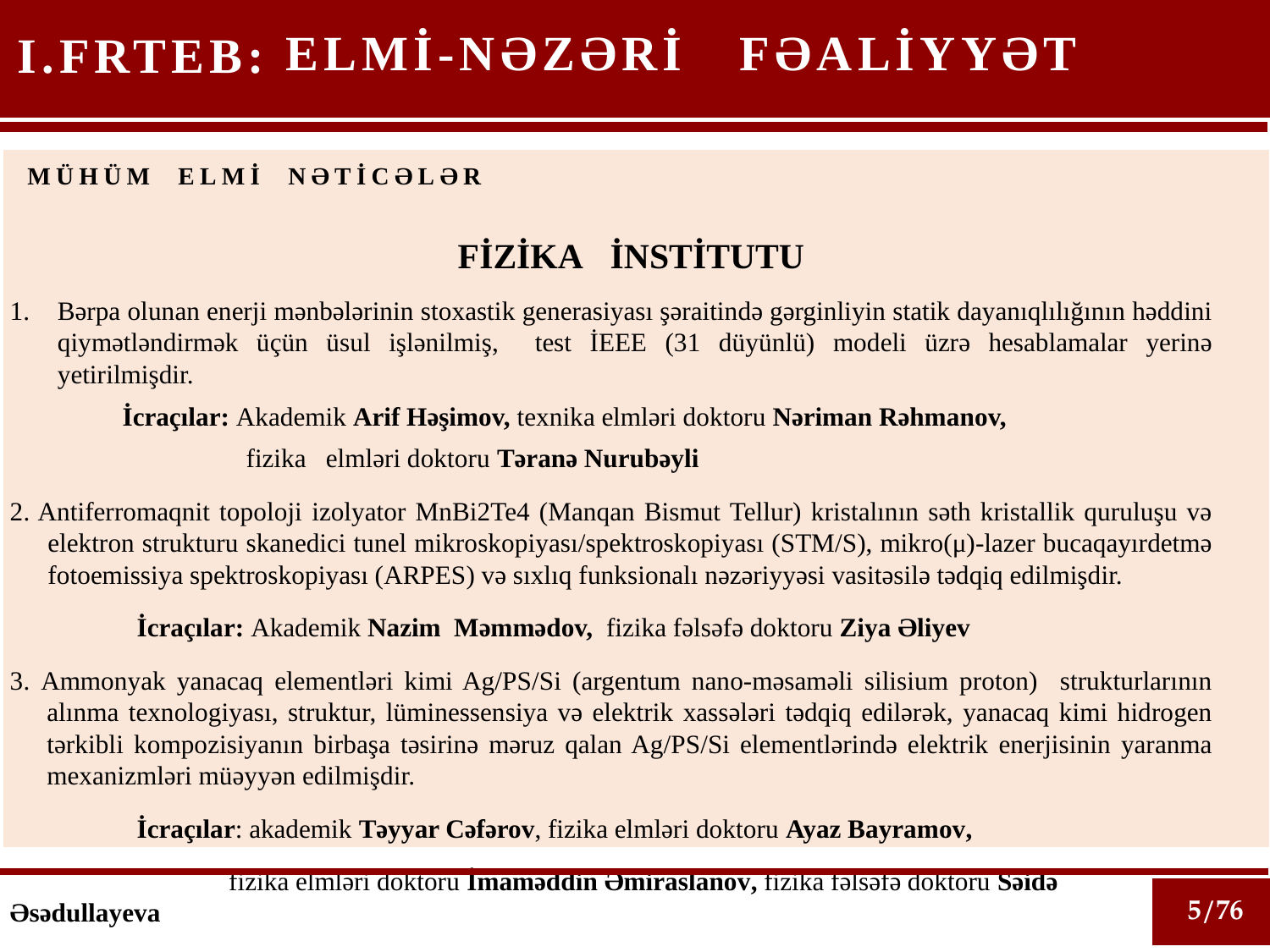

ELMİ-NƏZƏRİ   FƏALİYYƏT
I.FRTEB:

MÜHÜM  ELMİ  NƏTİCƏLƏR
FİZİKA   İNSTİTUTU
Bərpa olunan enerji mənbələrinin stoxastik generasiyası şəraitində gərginliyin statik dayanıqlılığının həddini qiymətləndirmək üçün üsul işlənilmiş,  test İEEE (31 düyünlü) modeli üzrə hesablamalar yerinə yetirilmişdir.
İcraçılar: Akademik Arif Həşimov, texnika elmləri doktoru Nəriman Rəhma­nov,
	fizika   elmləri doktoru Təranə Nurubəyli
2. Antiferromaqnit topoloji izolyator MnBi2Te4 (Manqan Bismut Tellur) kristalının səth kristallik quruluşu və elektron strukturu skanedici tunel mikroskopiyası/spektroskopiyası (STM/S), mikro(μ)-lazer bucaqayırdetmə fotoemissiya spektroskopiyası (ARPES) və sıxlıq funksionalı nəzəriyyəsi vasitəsilə tədqiq edilmişdir.
	İcraçılar: Akademik Nazim  Məmmədov,  fizika fəlsəfə doktoru Ziya Əliyev
3. Ammonyak yanacaq elementləri kimi Ag/PS/Si (argentum nano-məsaməli silisium proton)  strukturlarının alınma texnologiyası, struktur, lüminessensiya və elektrik xassələri tədqiq edilərək, yanacaq kimi hidrogen tərkibli kompozisiyanın birbaşa təsirinə məruz qalan Ag/PS/Si elementlərində elektrik enerjisinin yaranma mexanizmləri müəyyən edilmişdir.
	İcraçılar: akademik Təyyar Cəfərov, fizika elmləri doktoru Ayaz Bayramov,
	              fizika elmləri doktoru İmaməddin Əmiraslanov, fizika fəlsəfə doktoru Səidə Əsədullayeva

5/76